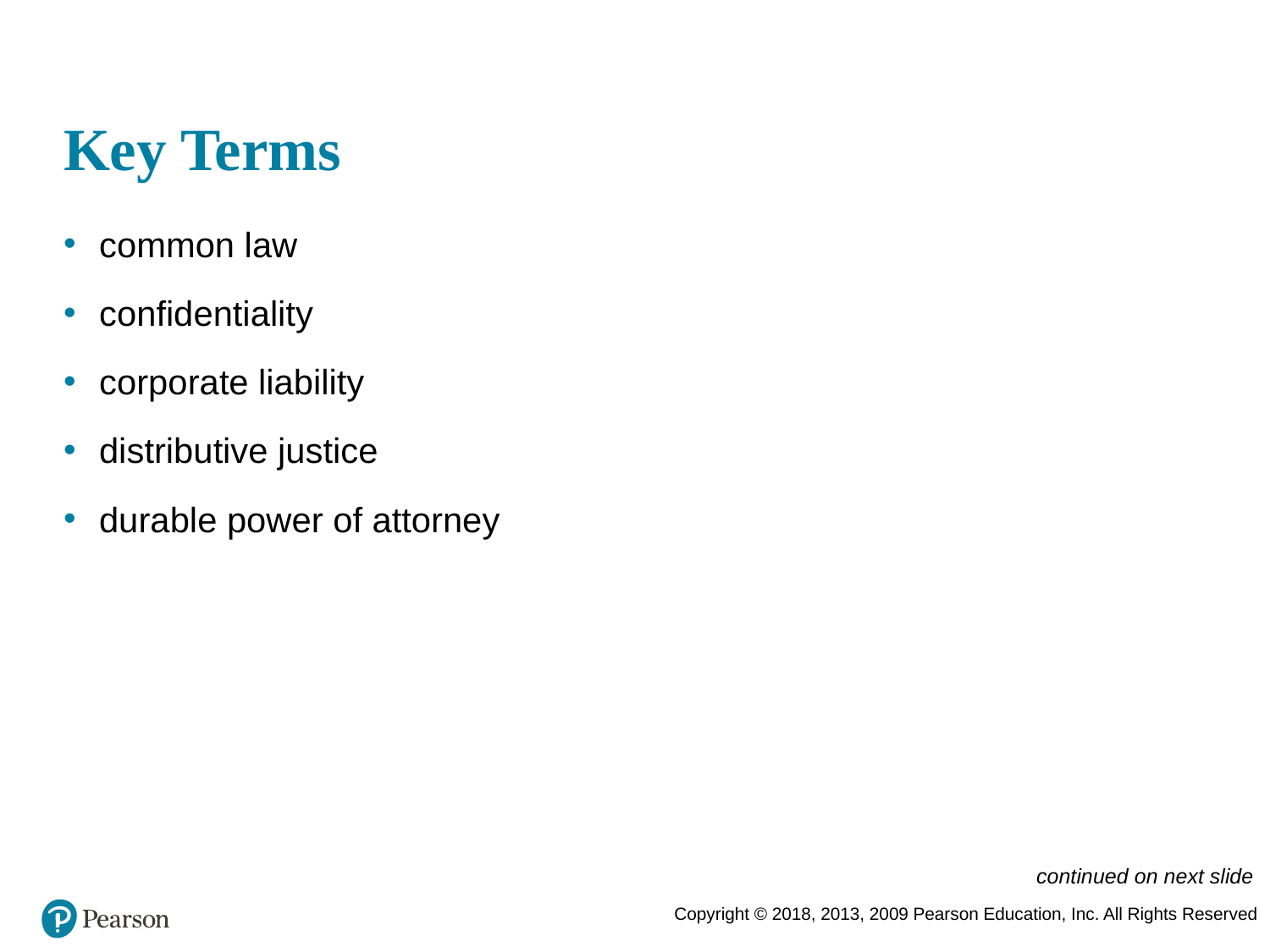

# Key Terms
common law
confidentiality
corporate liability
distributive justice
durable power of attorney
continued on next slide